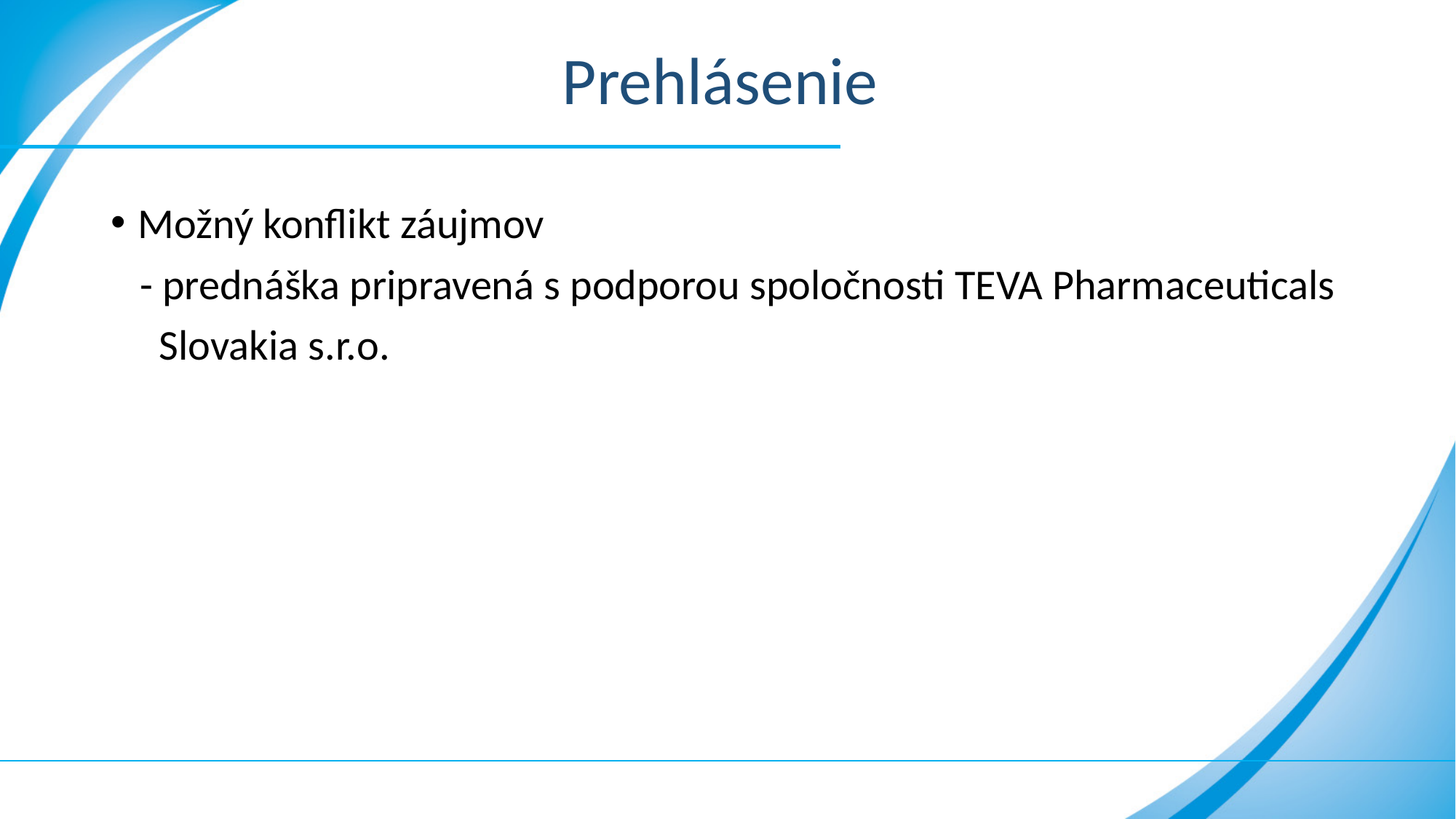

# Prehlásenie
Možný konflikt záujmov
   - prednáška pripravená s podporou spoločnosti TEVA Pharmaceuticals
     Slovakia s.r.o.